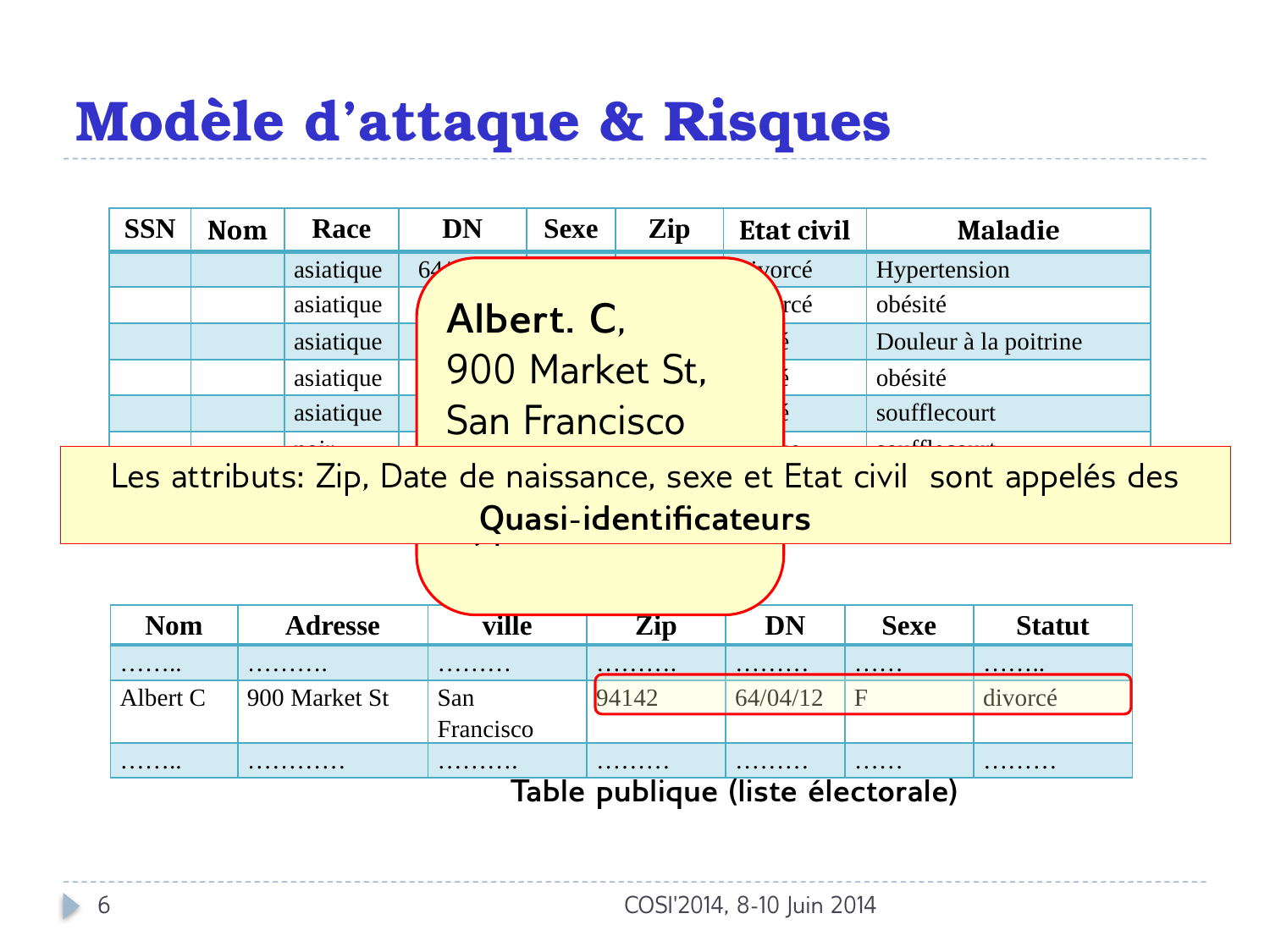

# Modèle d’attaque & Risques
| SSN | Nom | Race | DN | Sexe | Zip | Etat civil | Maladie |
| --- | --- | --- | --- | --- | --- | --- | --- |
|  |  | asiatique | 64/04/12 | F | 94142 | Divorcé | Hypertension |
|  |  | asiatique | 64/09/13 | F | 94141 | Divorcé | obésité |
|  |  | asiatique | 64/04/15 | F | 94139 | marié | Douleur à la poitrine |
|  |  | asiatique | 63/03/13 | H | 94139 | marié | obésité |
|  |  | asiatique | 63/03/13 | H | 94139 | marié | soufflecourt |
|  |  | noir | 63/03/18 | F | 94138 | unique | soufflecourt |
|  |  | blanc | 64/09/27 | F | 94141 | veuve | soufflecourt |
Albert. C,
900 Market St, San Francisco soufre d’une Hypertension.

Les attributs: Zip, Date de naissance, sexe et Etat civil  sont appelés des Quasi-identificateurs
| Nom | Adresse | ville | Zip | DN | Sexe | Statut |
| --- | --- | --- | --- | --- | --- | --- |
| …….. | ………. | ……… | ………. | ……… | …… | …….. |
| Albert C | 900 Market St | San Francisco | 94142 | 64/04/12 | F | divorcé |
| …….. | ………… | ………. | ……… | ……… | …… | ……… |

Table publique (liste électorale)
6
COSI'2014, 8-10 Juin 2014